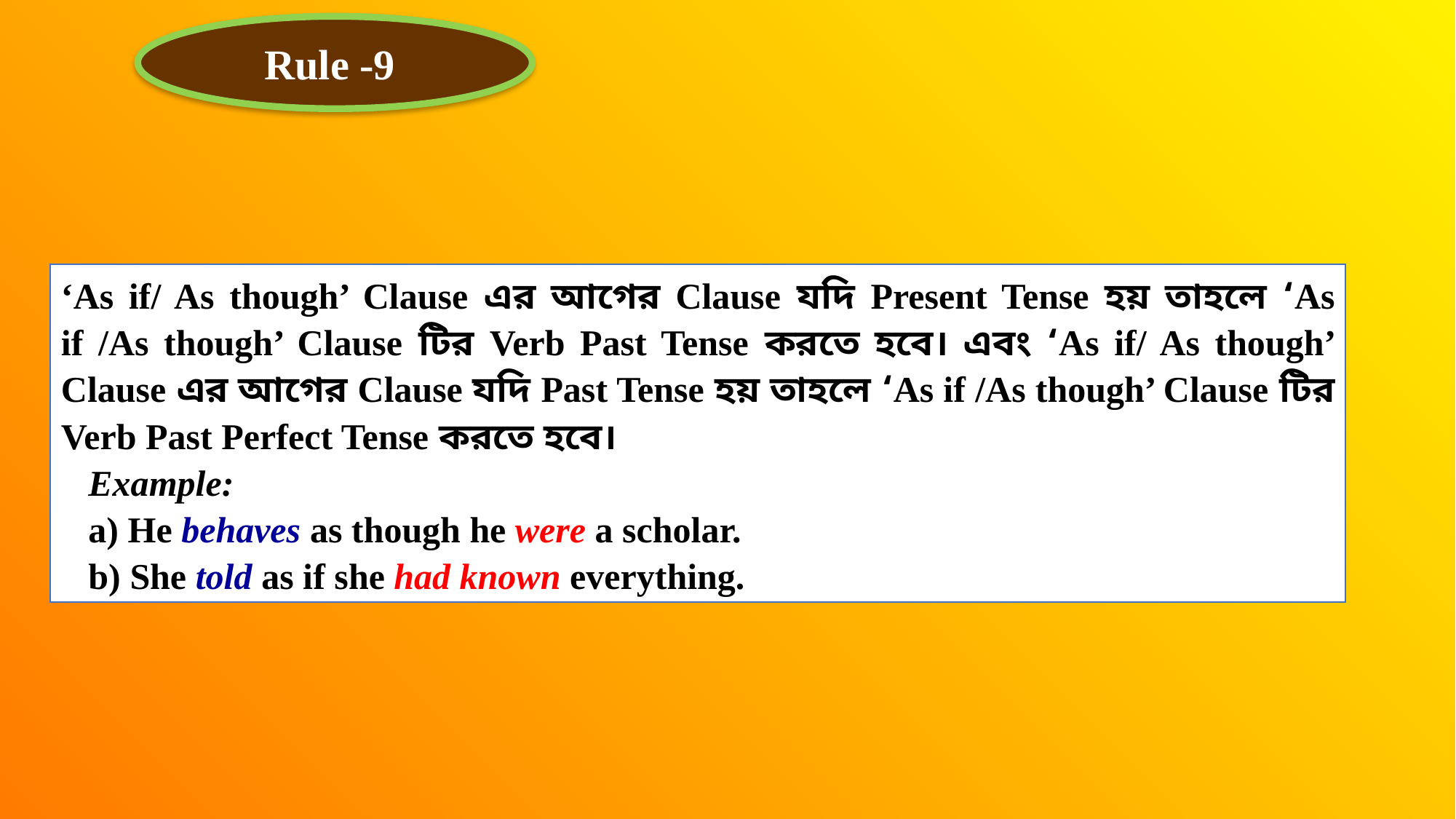

Rule -9
‘As if/ As though’ Clause এর আগের Clause যদি Present Tense হয় তাহলে ‘As if /As though’ Clause টির Verb Past Tense করতে হবে। এবং ‘As if/ As though’ Clause এর আগের Clause যদি Past Tense হয় তাহলে ‘As if /As though’ Clause টির Verb Past Perfect Tense করতে হবে।
Example:
a) He behaves as though he were a scholar.
b) She told as if she had known everything.
20